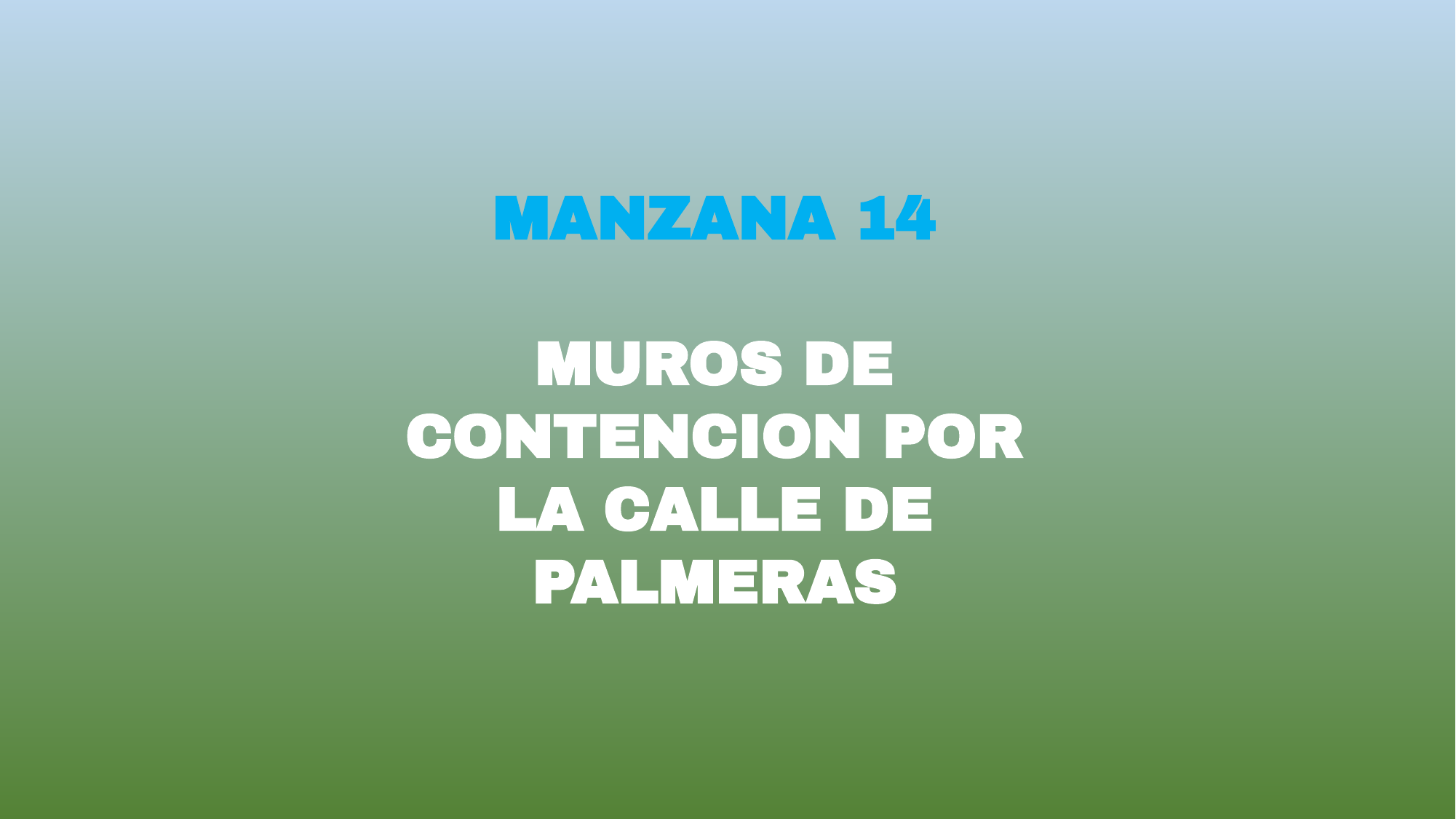

MANZANA 14

MUROS DE CONTENCION POR LA CALLE DE PALMERAS